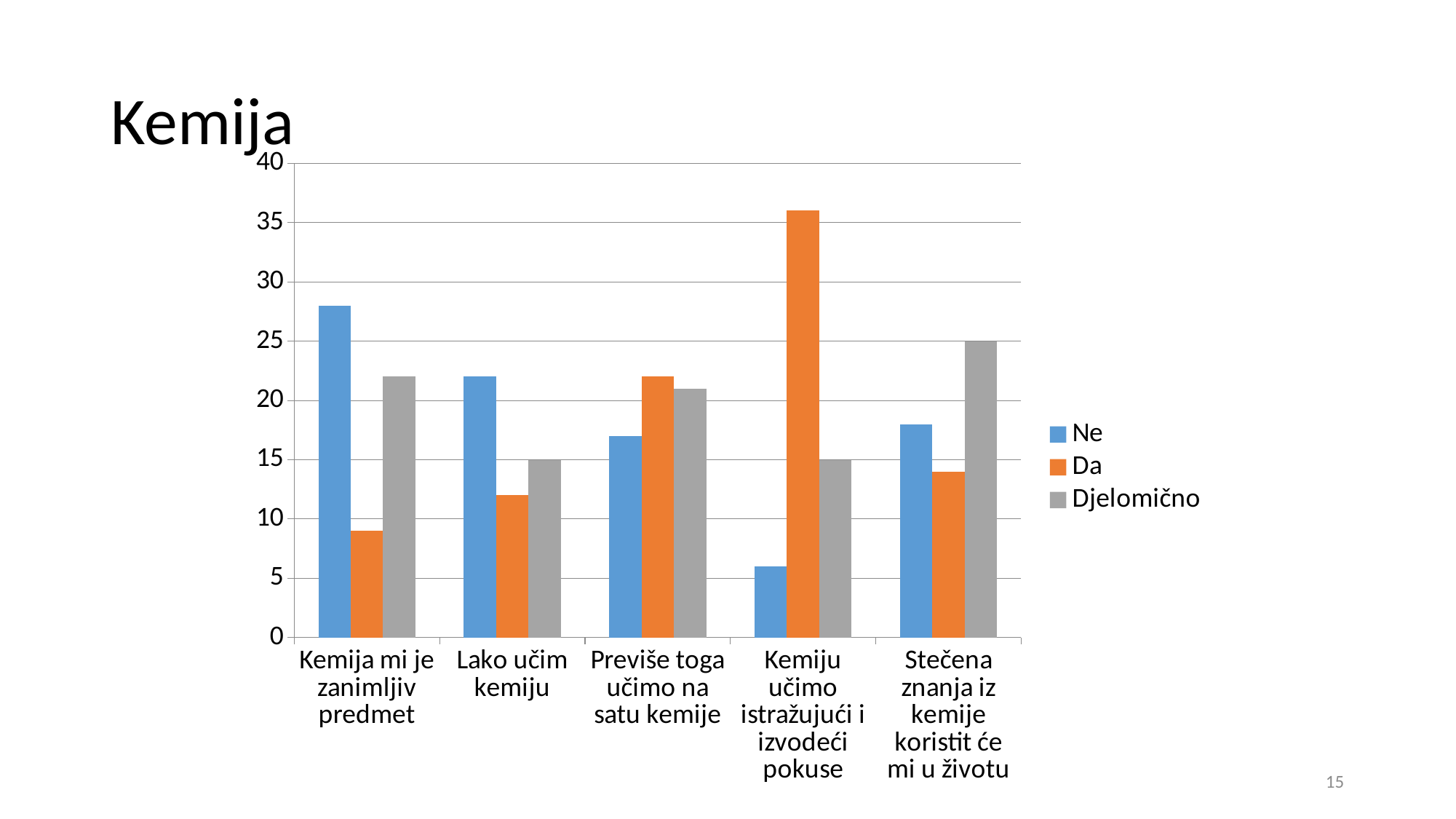

# Kemija

### Chart

| Category | Ne | Da | Djelomično |
|---|---|---|---|
| Kemija mi je zanimljiv predmet | 28.0 | 9.0 | 22.0 |
| Lako učim kemiju | 22.0 | 12.0 | 15.0 |
| Previše toga učimo na satu kemije | 17.0 | 22.0 | 21.0 |
| Kemiju učimo istražujući i izvodeći pokuse | 6.0 | 36.0 | 15.0 |
| Stečena znanja iz kemije koristit će mi u životu | 18.0 | 14.0 | 25.0 |
15